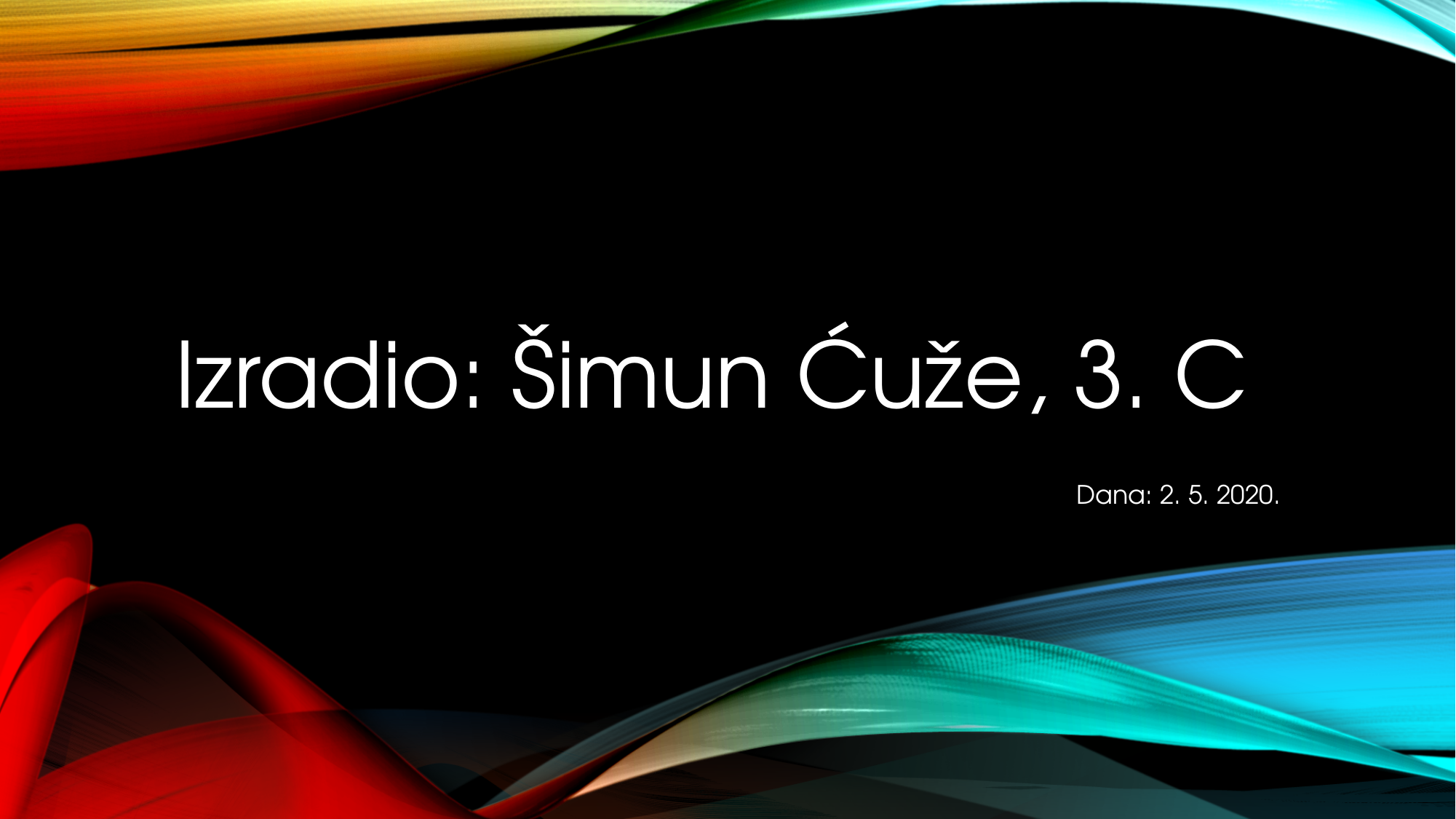

# Izradio: Šimun Ćuže, 3. C

Dana: 2. 5. 2020.